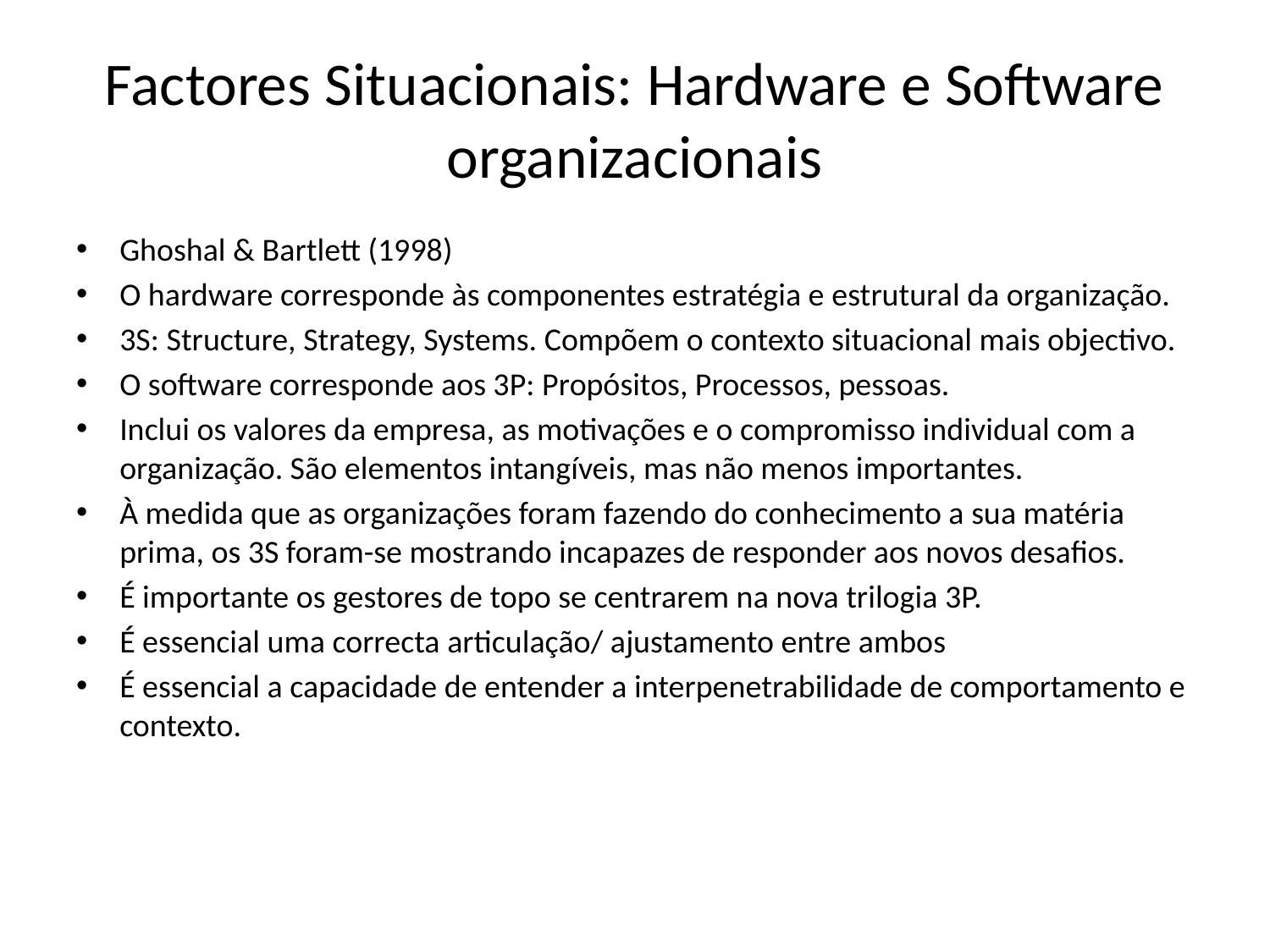

# Factores Situacionais: Hardware e Software organizacionais
Ghoshal & Bartlett (1998)
O hardware corresponde às componentes estratégia e estrutural da organização.
3S: Structure, Strategy, Systems. Compõem o contexto situacional mais objectivo.
O software corresponde aos 3P: Propósitos, Processos, pessoas.
Inclui os valores da empresa, as motivações e o compromisso individual com a organização. São elementos intangíveis, mas não menos importantes.
À medida que as organizações foram fazendo do conhecimento a sua matéria prima, os 3S foram-se mostrando incapazes de responder aos novos desafios.
É importante os gestores de topo se centrarem na nova trilogia 3P.
É essencial uma correcta articulação/ ajustamento entre ambos
É essencial a capacidade de entender a interpenetrabilidade de comportamento e contexto.